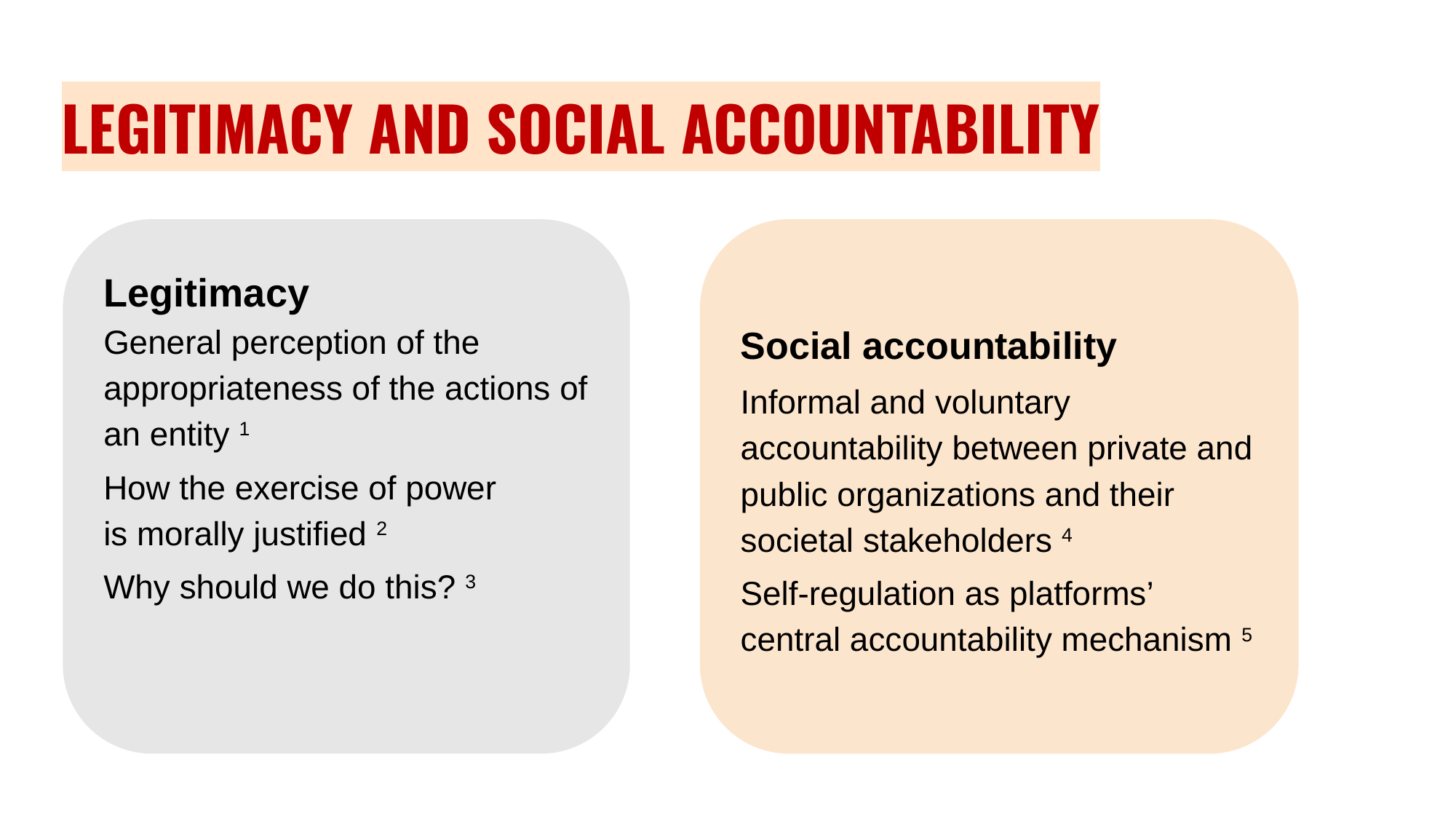

# LEGITIMACY AND SOCIAL ACCOUNTABILITY
Legitimacy
General perception of the appropriateness of the actions of an entity 1
How the exercise of power
is morally justified 2
Why should we do this? 3

Social accountability
Informal and voluntary accountability between private and public organizations and their societal stakeholders 4
Self-regulation as platforms’ central accountability mechanism 5